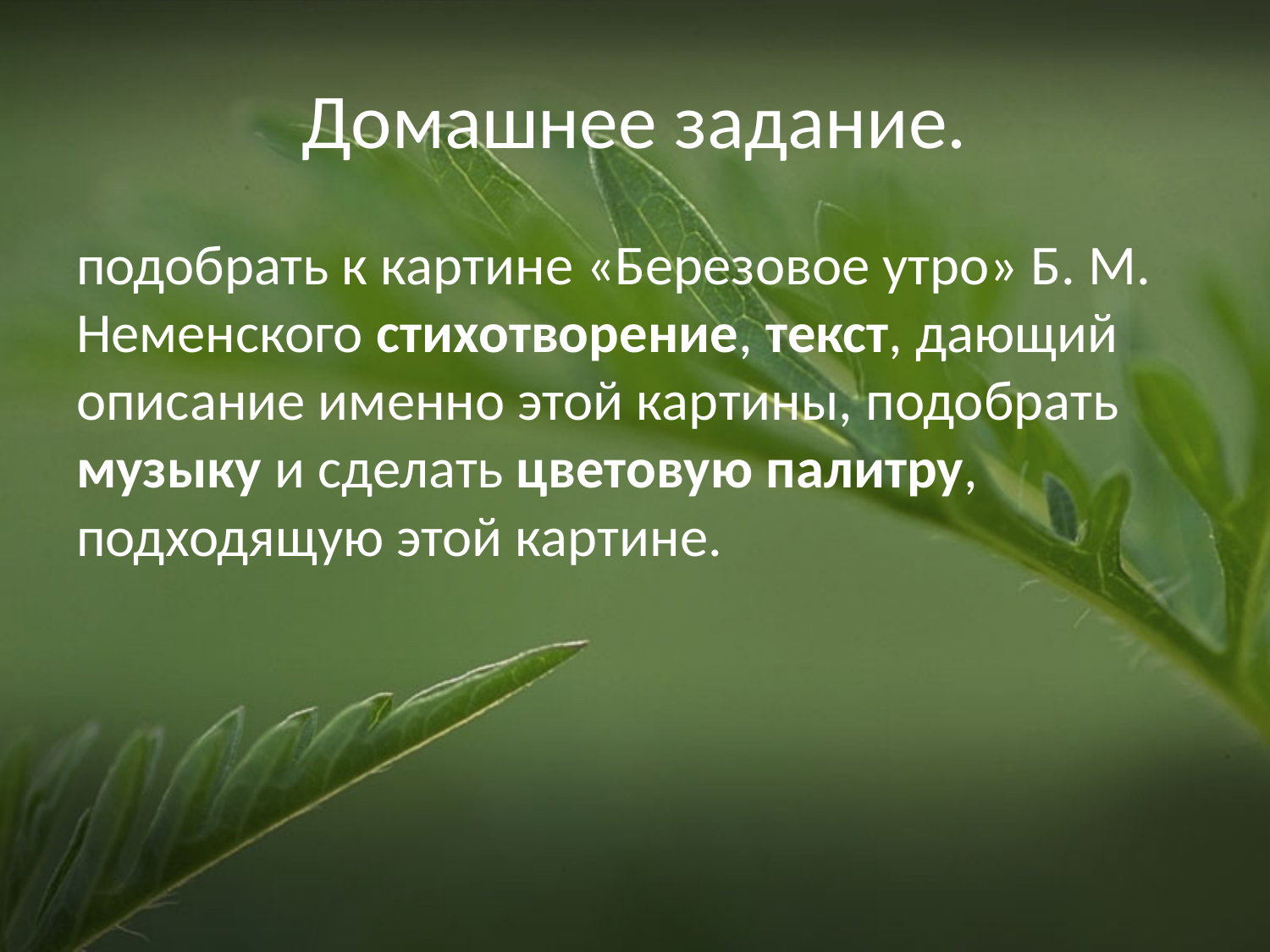

# Домашнее задание.
подобрать к картине «Березовое утро» Б. М. Неменского стихотворение, текст, дающий описание именно этой картины, подобрать музыку и сделать цветовую палитру, подходящую этой картине.